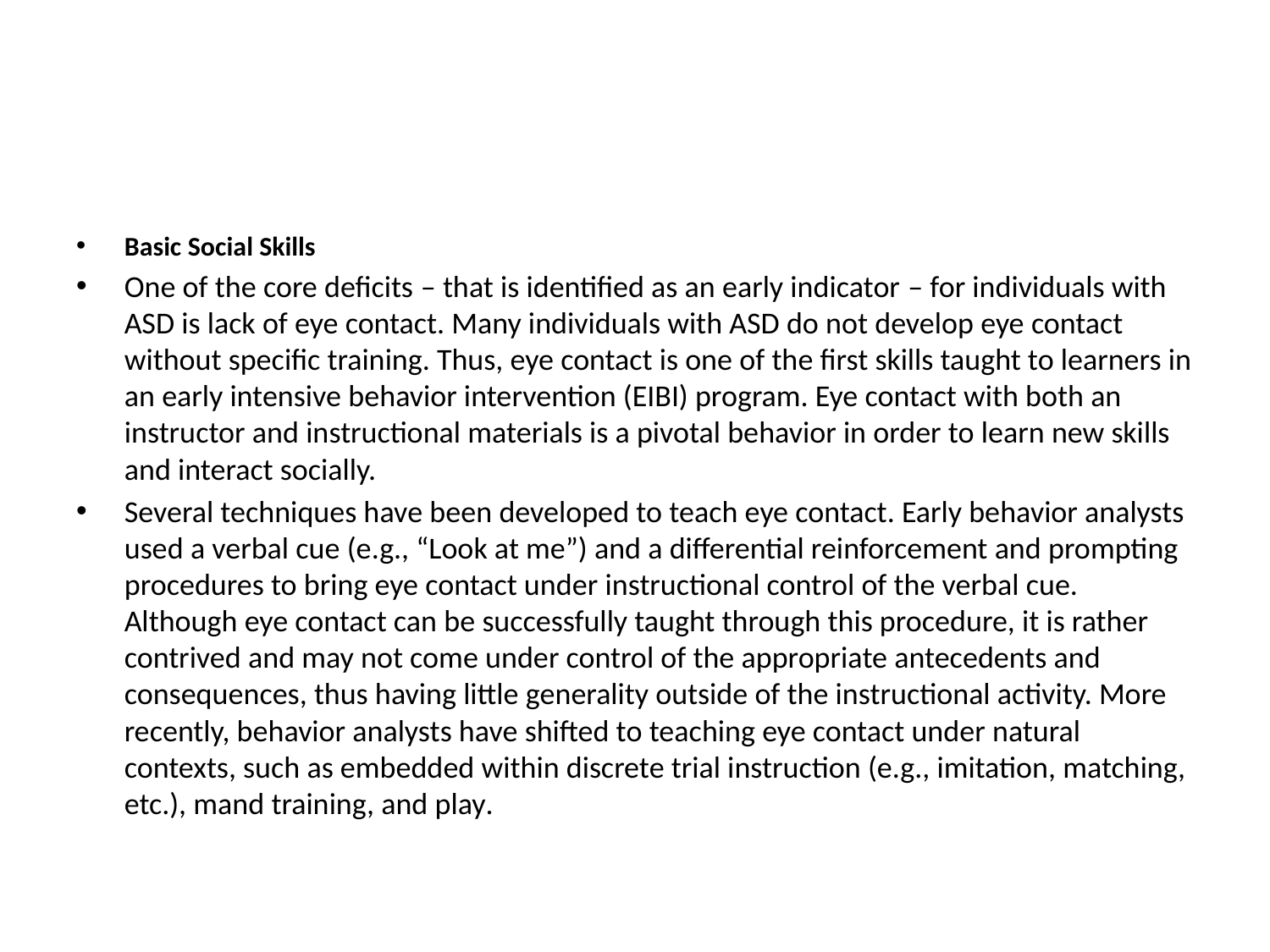

#
Basic Social Skills
One of the core deficits – that is identified as an early indicator – for individuals with ASD is lack of eye contact. Many individuals with ASD do not develop eye contact without specific training. Thus, eye contact is one of the first skills taught to learners in an early intensive behavior intervention (EIBI) program. Eye contact with both an instructor and instructional materials is a pivotal behavior in order to learn new skills and interact socially.
Several techniques have been developed to teach eye contact. Early behavior analysts used a verbal cue (e.g., “Look at me”) and a differential reinforcement and prompting procedures to bring eye contact under instructional control of the verbal cue. Although eye contact can be successfully taught through this procedure, it is rather contrived and may not come under control of the appropriate antecedents and consequences, thus having little generality outside of the instructional activity. More recently, behavior analysts have shifted to teaching eye contact under natural contexts, such as embedded within discrete trial instruction (e.g., imitation, matching, etc.), mand training, and play.